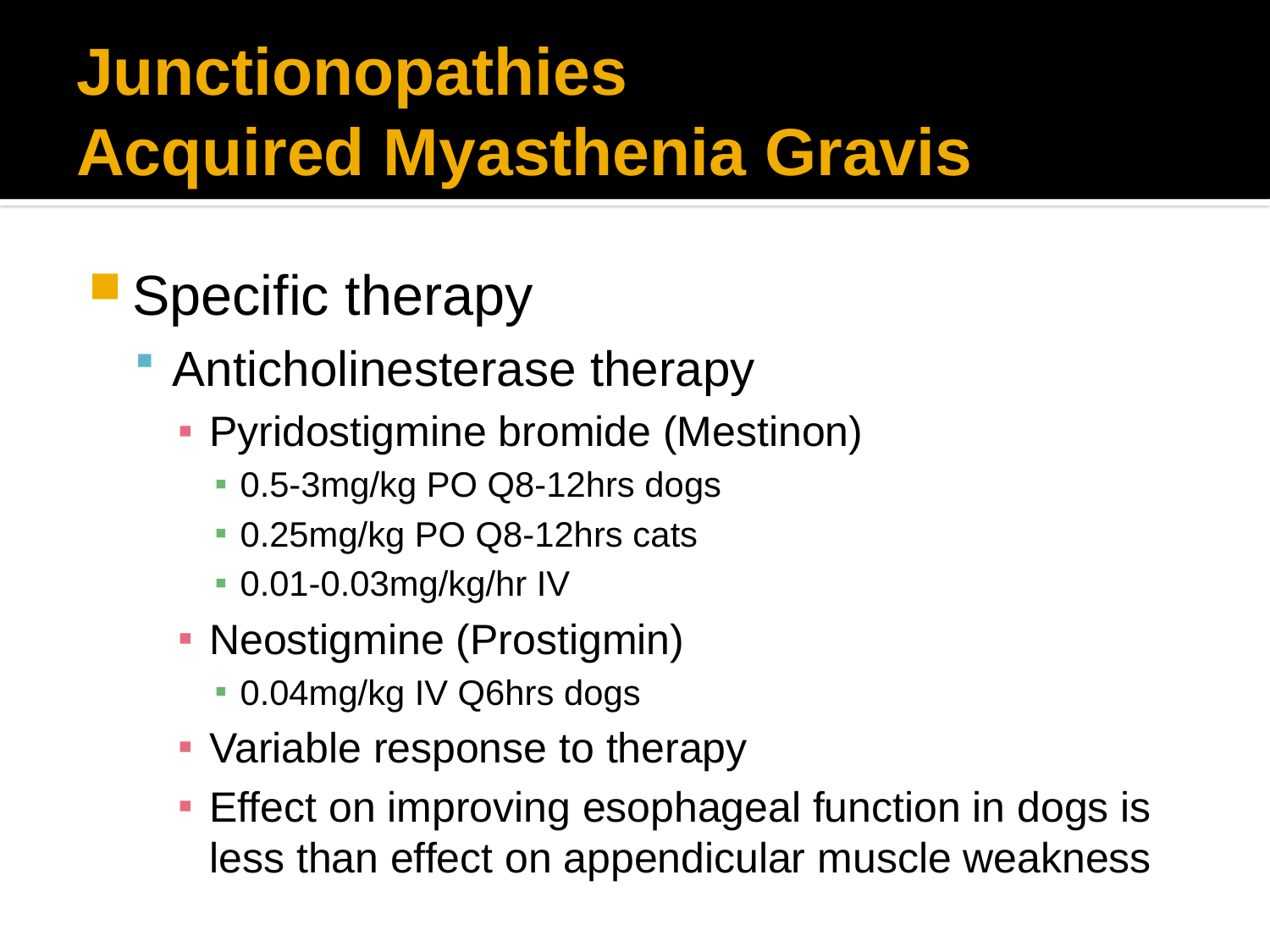

# Junctionopathies Acquired Myasthenia Gravis
Specific therapy
Anticholinesterase therapy
Pyridostigmine bromide (Mestinon)
0.5-3mg/kg PO Q8-12hrs dogs
0.25mg/kg PO Q8-12hrs cats
0.01-0.03mg/kg/hr IV
Neostigmine (Prostigmin)
0.04mg/kg IV Q6hrs dogs
Variable response to therapy
Effect on improving esophageal function in dogs is less than effect on appendicular muscle weakness